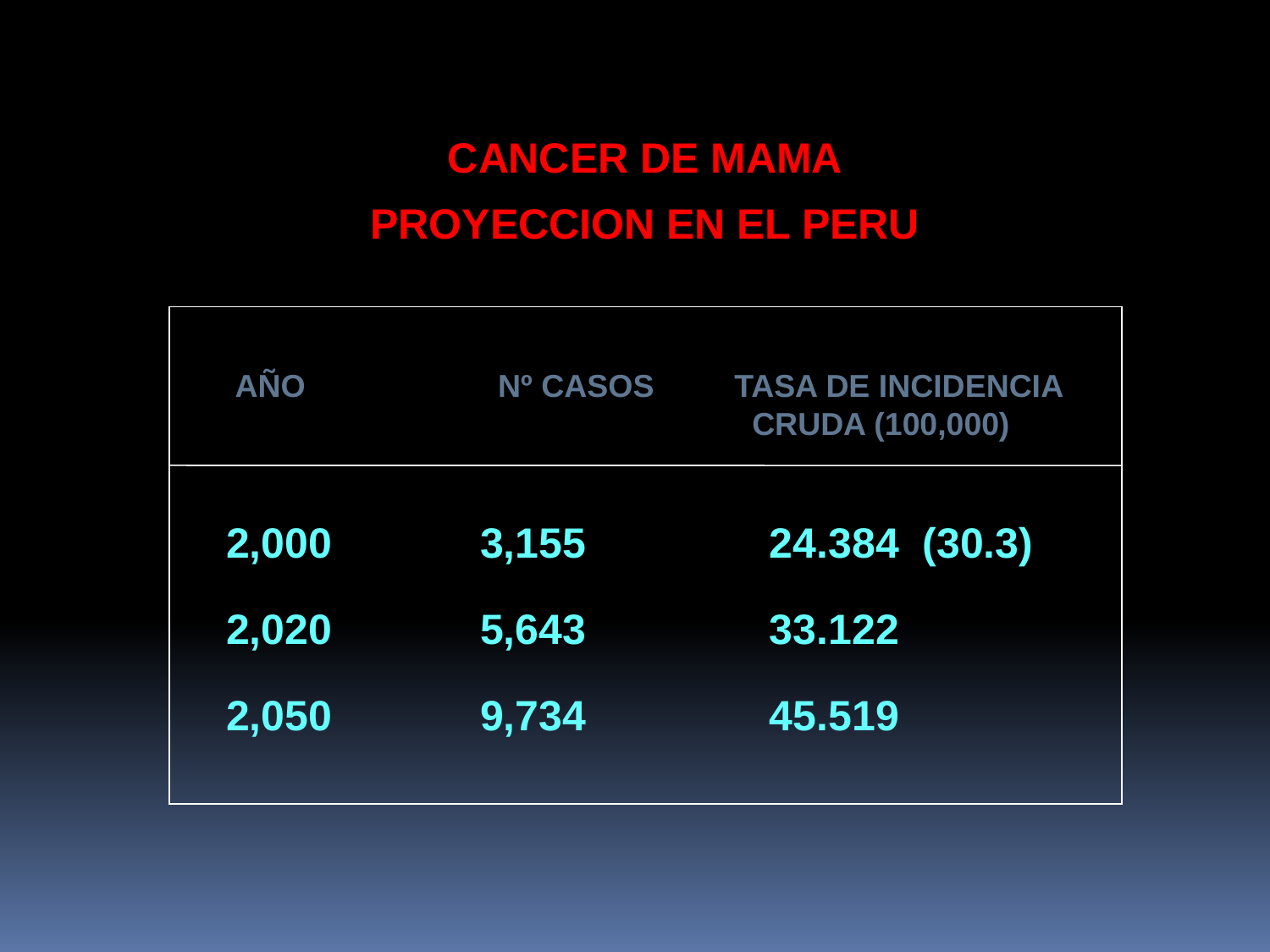

CANCER DE MAMA
PROYECCION EN EL PERU

 AÑO		  Nº CASOS	TASA DE INCIDENCIA
				  CRUDA (100,000)

2,000		3,155		   24.384  (30.3)
2,020		5,643		   33.122
2,050		9,734		   45.519